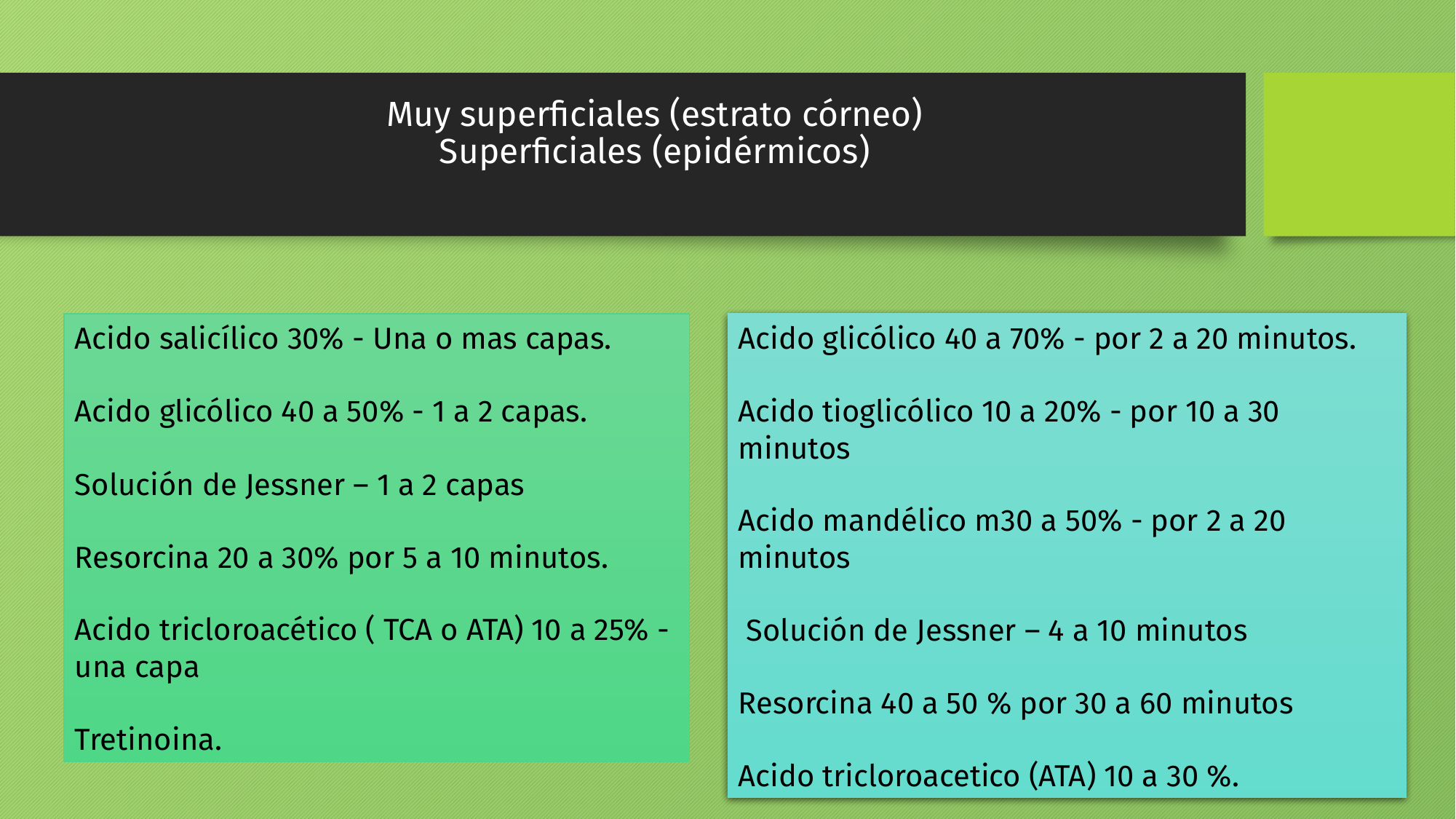

# Muy superficiales (estrato córneo) Superficiales (epidérmicos)
Acido salicílico 30% - Una o mas capas.

Acido glicólico 40 a 50% - 1 a 2 capas.

Solución de Jessner – 1 a 2 capas

Resorcina 20 a 30% por 5 a 10 minutos.

Acido tricloroacético ( TCA o ATA) 10 a 25% - una capa

Tretinoina.
Acido glicólico 40 a 70% - por 2 a 20 minutos.

Acido tioglicólico 10 a 20% - por 10 a 30 minutos

Acido mandélico m30 a 50% - por 2 a 20 minutos

 Solución de Jessner – 4 a 10 minutos

Resorcina 40 a 50 % por 30 a 60 minutos

Acido tricloroacetico (ATA) 10 a 30 %.